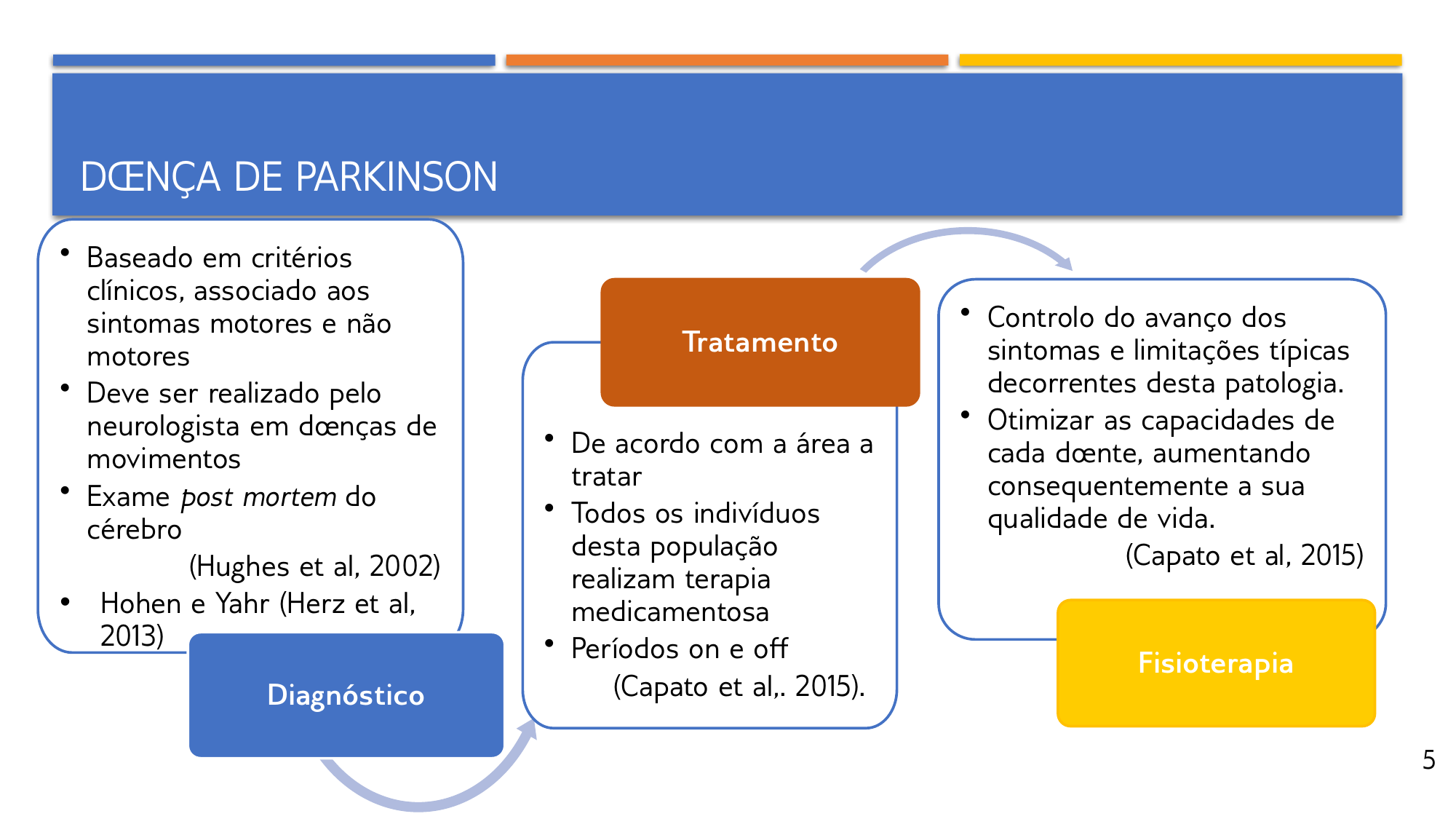

# doença de parkinson
Baseado em critérios clínicos, associado aos sintomas motores e não motores
Deve ser realizado pelo neurologista em doenças de movimentos
Exame post mortem do cérebro
(Hughes et al, 2002)
Hohen e Yahr (Herz et al, 2013)

Tratamento
Controlo do avanço dos sintomas e limitações típicas decorrentes desta patologia.
Otimizar as capacidades de cada doente, aumentando consequentemente a sua qualidade de vida.
(Capato et al, 2015)
De acordo com a área a tratar
Todos os indivíduos desta população realizam terapia medicamentosa
Períodos on e off
(Capato et al,. 2015).

Fisioterapia
Diagnóstico
5